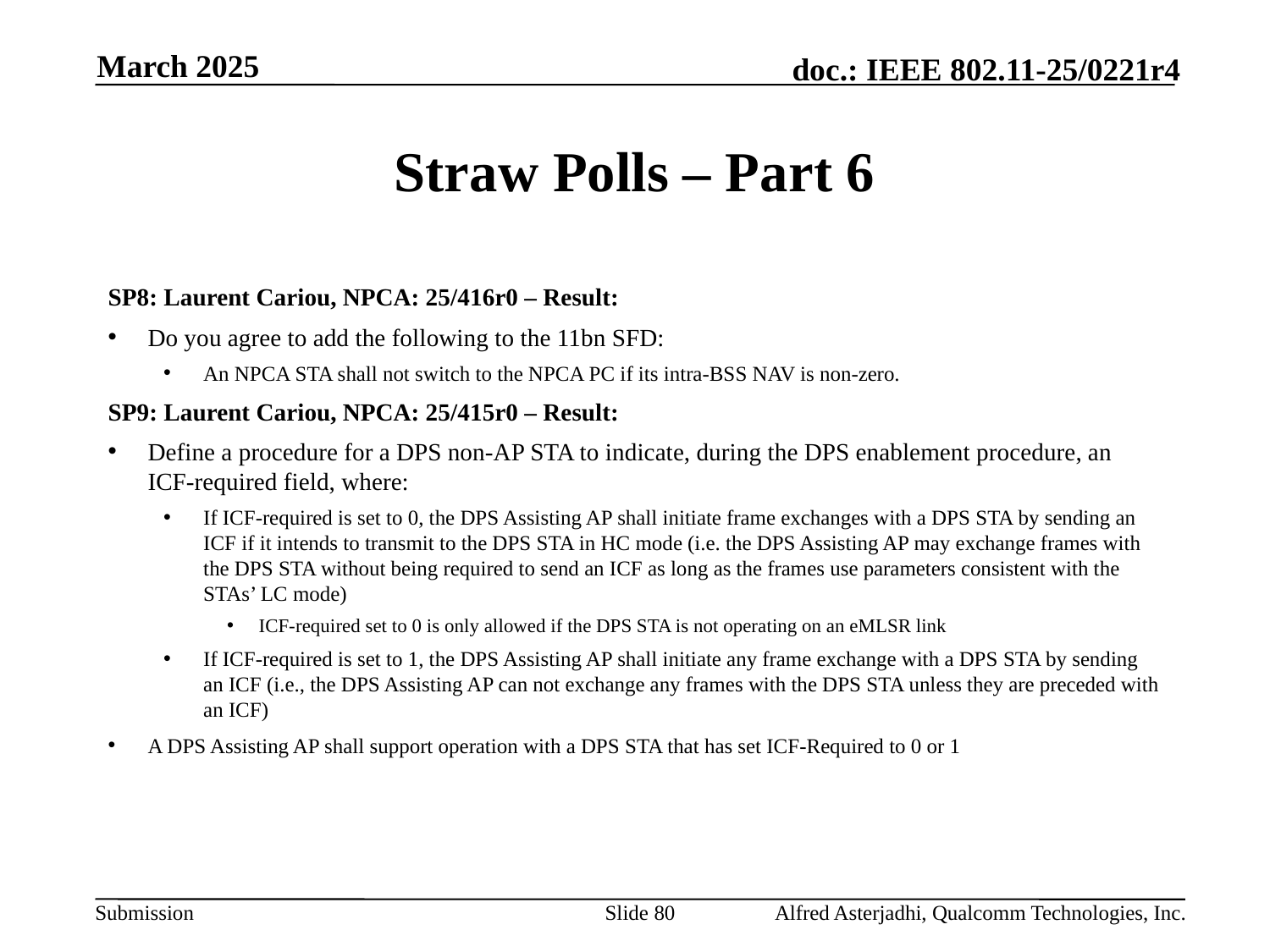

March 2025
# Straw Polls – Part 6
SP8: Laurent Cariou, NPCA: 25/416r0 – Result:
Do you agree to add the following to the 11bn SFD:
An NPCA STA shall not switch to the NPCA PC if its intra-BSS NAV is non-zero.
SP9: Laurent Cariou, NPCA: 25/415r0 – Result:
Define a procedure for a DPS non-AP STA to indicate, during the DPS enablement procedure, an ICF-required field, where:
If ICF-required is set to 0, the DPS Assisting AP shall initiate frame exchanges with a DPS STA by sending an ICF if it intends to transmit to the DPS STA in HC mode (i.e. the DPS Assisting AP may exchange frames with the DPS STA without being required to send an ICF as long as the frames use parameters consistent with the STAs’ LC mode)
ICF-required set to 0 is only allowed if the DPS STA is not operating on an eMLSR link
If ICF-required is set to 1, the DPS Assisting AP shall initiate any frame exchange with a DPS STA by sending an ICF (i.e., the DPS Assisting AP can not exchange any frames with the DPS STA unless they are preceded with an ICF)
A DPS Assisting AP shall support operation with a DPS STA that has set ICF-Required to 0 or 1
Slide 80
Alfred Asterjadhi, Qualcomm Technologies, Inc.